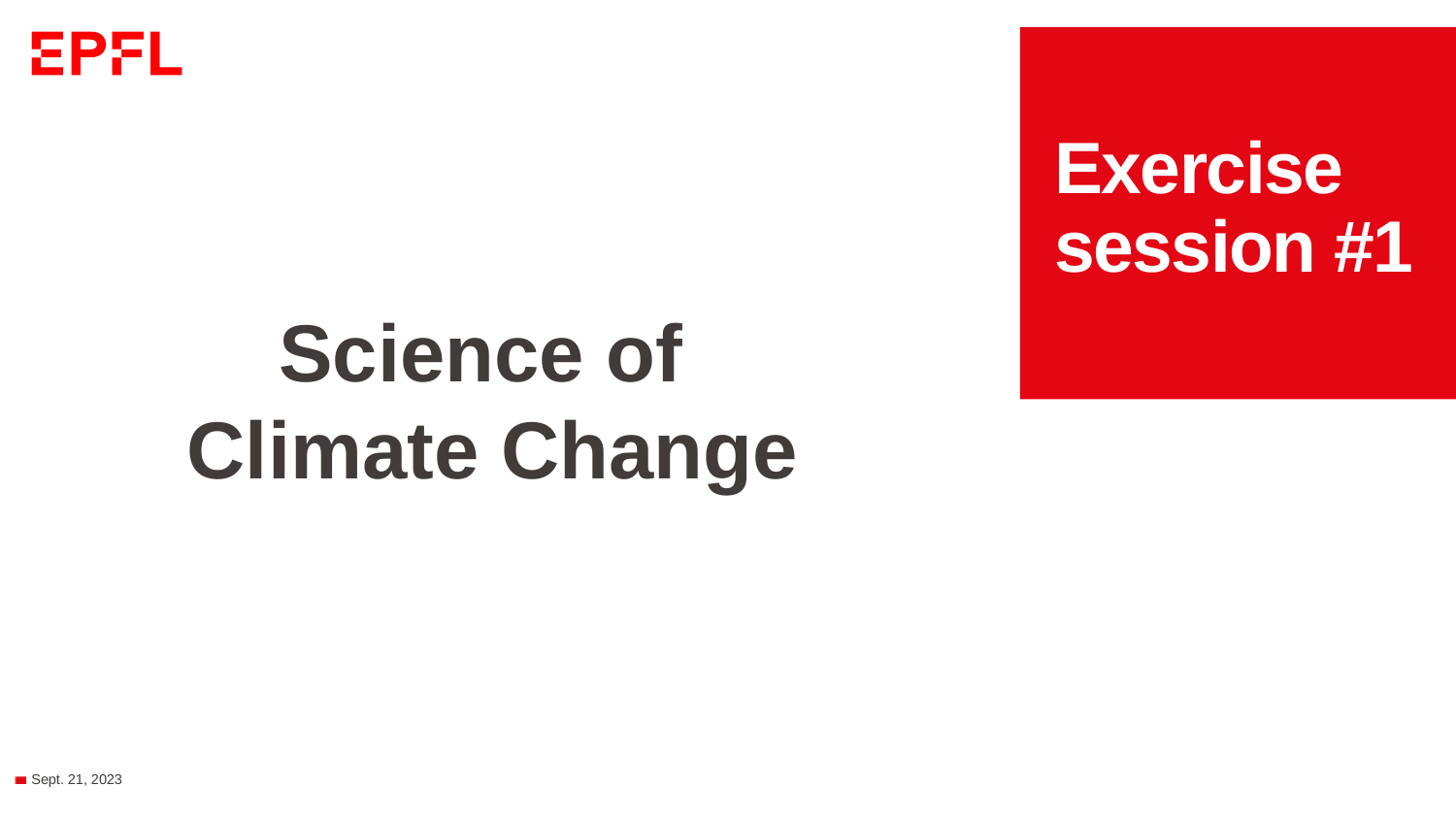

# Exercise session #1
Science of
Climate Change
Sept. 21, 2023